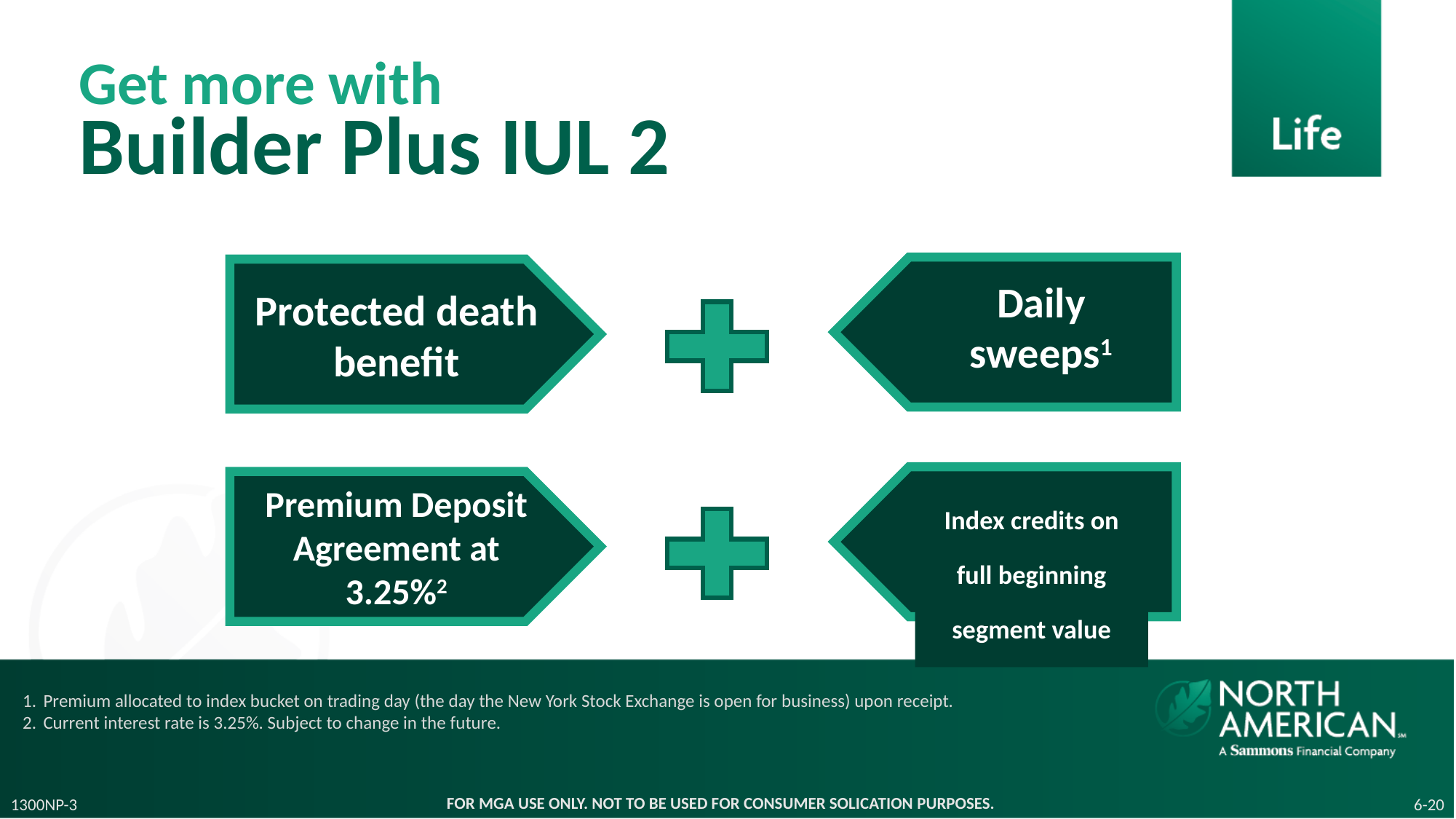

Get more with
Builder Plus IUL 2

Daily sweeps1
Protected death benefit

Index credits on full beginning segment value
Premium Deposit Agreement at 3.25%2

Premium allocated to index bucket on trading day (the day the New York Stock Exchange is open for business) upon receipt.
Current interest rate is 3.25%. Subject to change in the future.